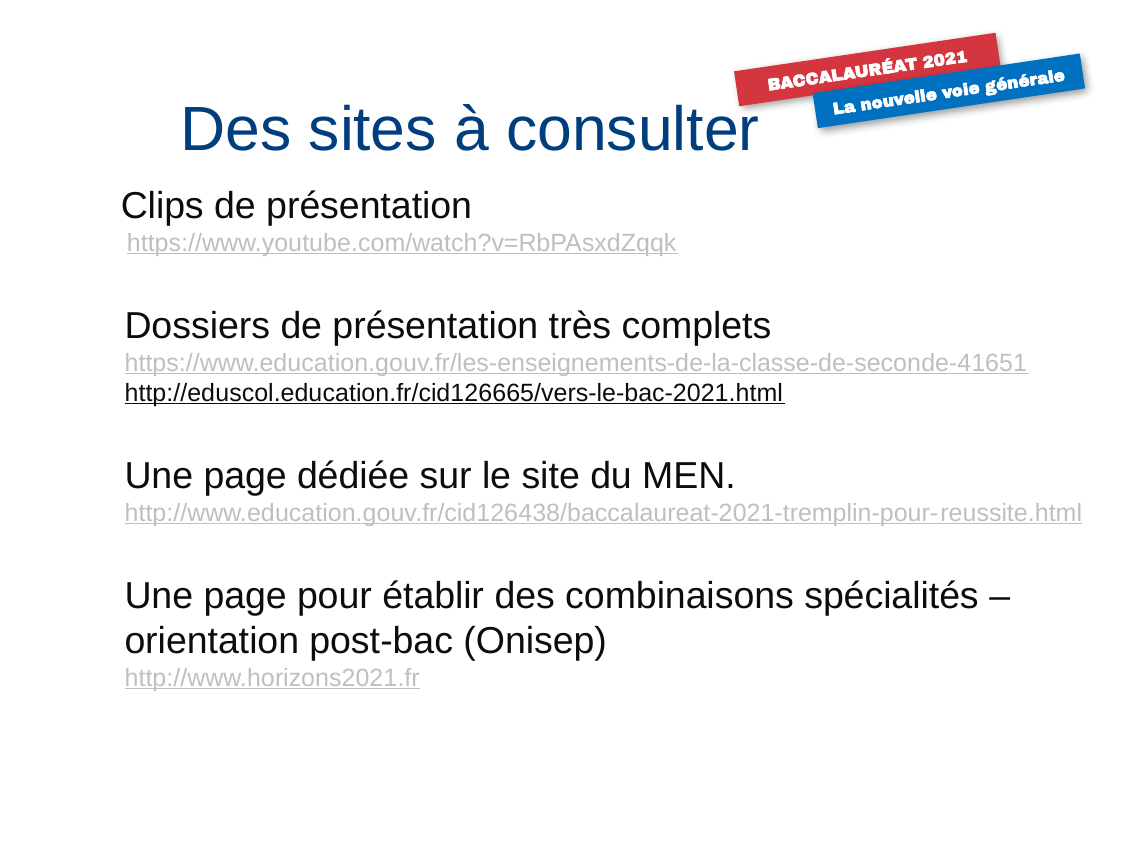

BACCALAURÉAT 2021
# Des sites à consulter
La nouvelle voie générale

     Clips de présentation
https://www.youtube.com/watch?v=RbPAsxdZqqk

Dossiers de présentation très complets
https://www.education.gouv.fr/les-enseignements-de-la-classe-de-seconde-41651
http://eduscol.education.fr/cid126665/vers-le-bac-2021.html

Une page dédiée sur le site du MEN.
http://www.education.gouv.fr/cid126438/baccalaureat-2021-tremplin-pour-reussite.html

Une page pour établir des combinaisons spécialités – orientation post-bac (Onisep)
http://www.horizons2021.fr